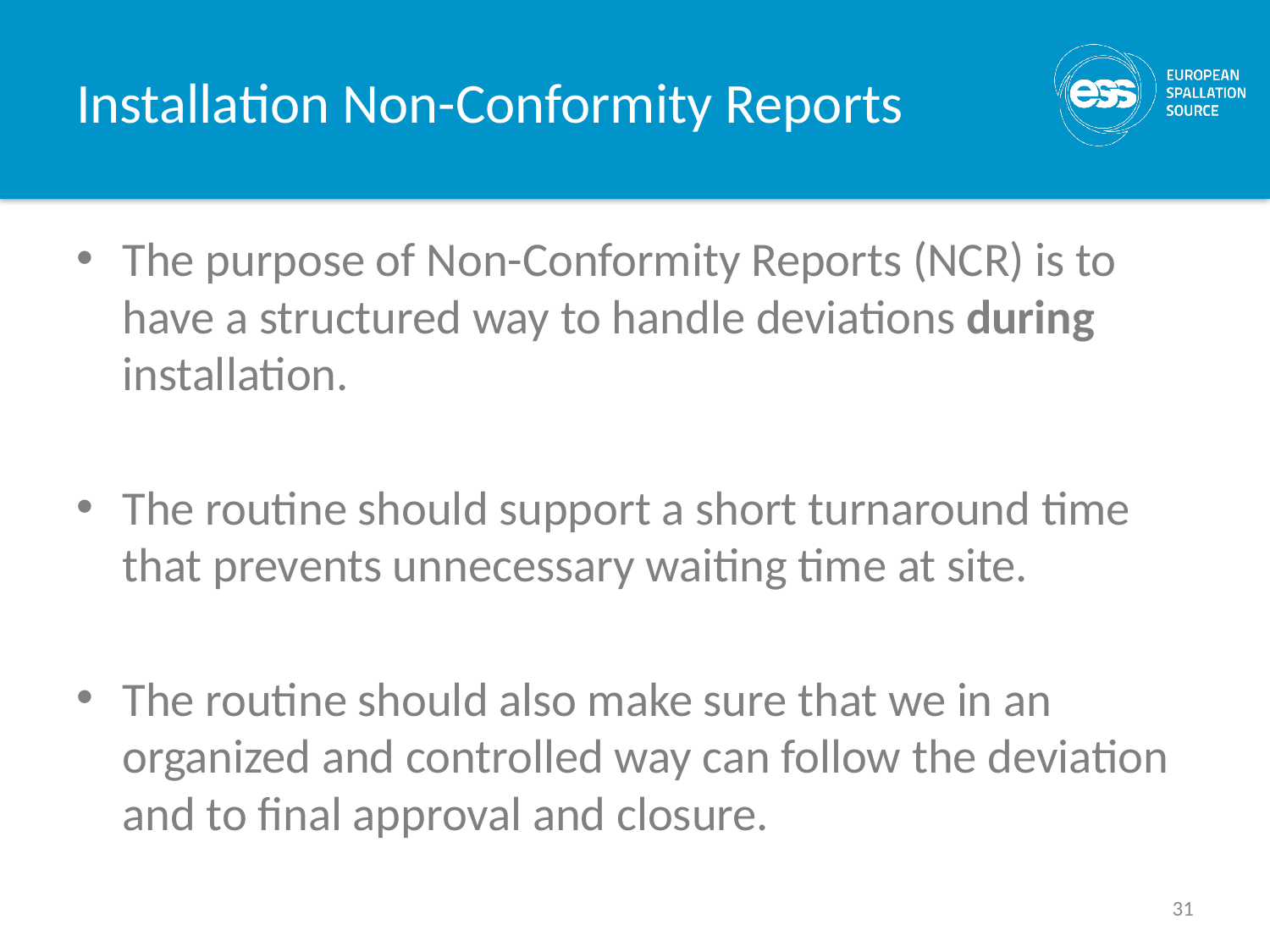

# Installation Non-Conformity Reports
The purpose of Non-Conformity Reports (NCR) is to have a structured way to handle deviations during installation.

The routine should support a short turnaround time that prevents unnecessary waiting time at site.

The routine should also make sure that we in an organized and controlled way can follow the deviation and to final approval and closure.

31